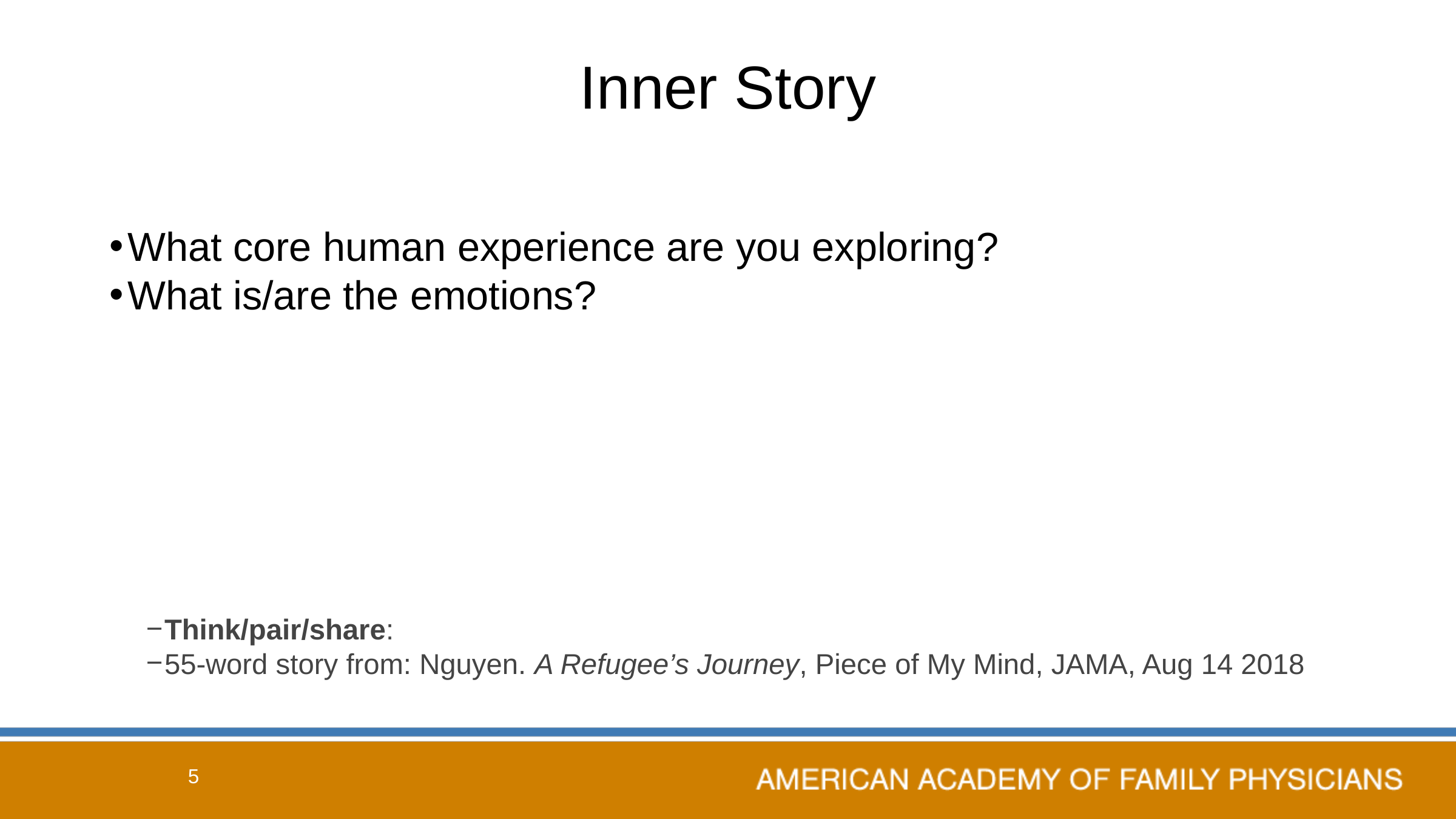

# Inner Story
What core human experience are you exploring?
What is/are the emotions?

Think/pair/share:
55-word story from: Nguyen. A Refugee’s Journey, Piece of My Mind, JAMA, Aug 14 2018
5